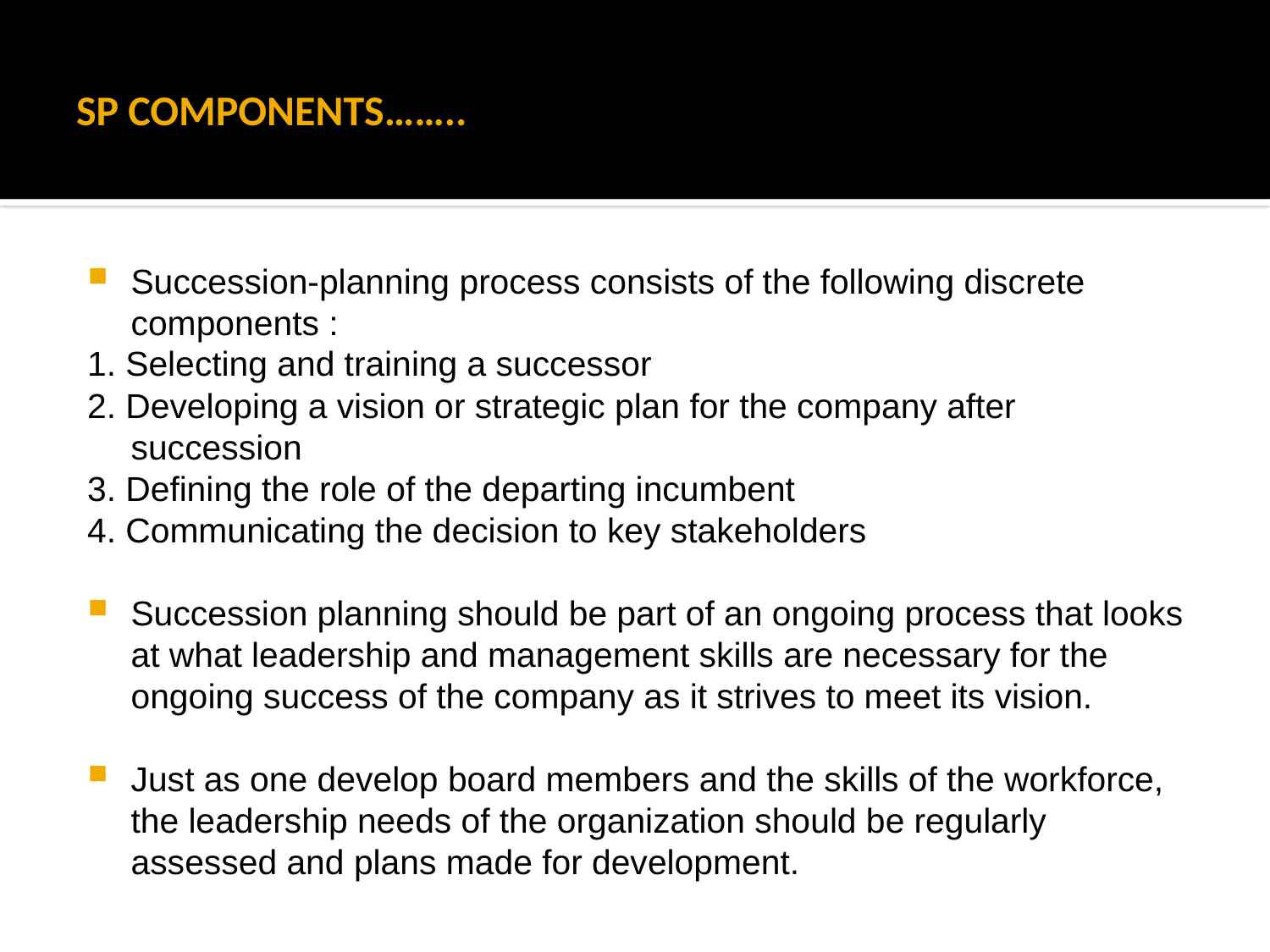

# SP COMPONENTS……..
Succession-planning process consists of the following discrete components :
1. Selecting and training a successor
2. Developing a vision or strategic plan for the company after succession
3. Defining the role of the departing incumbent
4. Communicating the decision to key stakeholders

Succession planning should be part of an ongoing process that looks at what leadership and management skills are necessary for the ongoing success of the company as it strives to meet its vision.

Just as one develop board members and the skills of the workforce, the leadership needs of the organization should be regularly assessed and plans made for development.